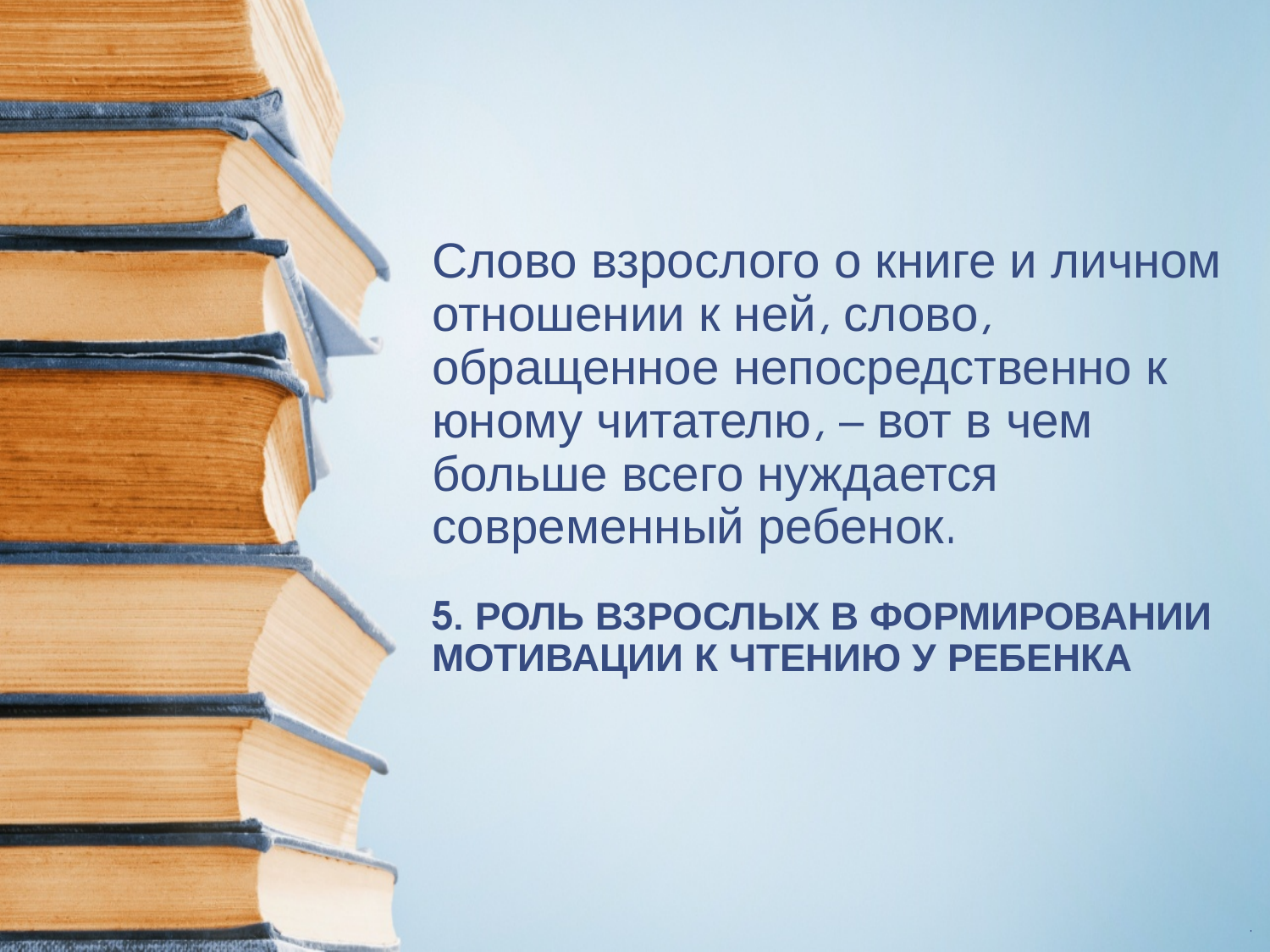

# Слово взрослого о книге и личном отношении к ней, слово, обращенное непосредственно к юному читателю, – вот в чем больше всего нуждается современный ребенок. 5. РОЛЬ ВЗРОСЛЫХ В ФОРМИРОВАНИИ МОТИВАЦИИ К ЧТЕНИЮ У РЕБЕНКА
.